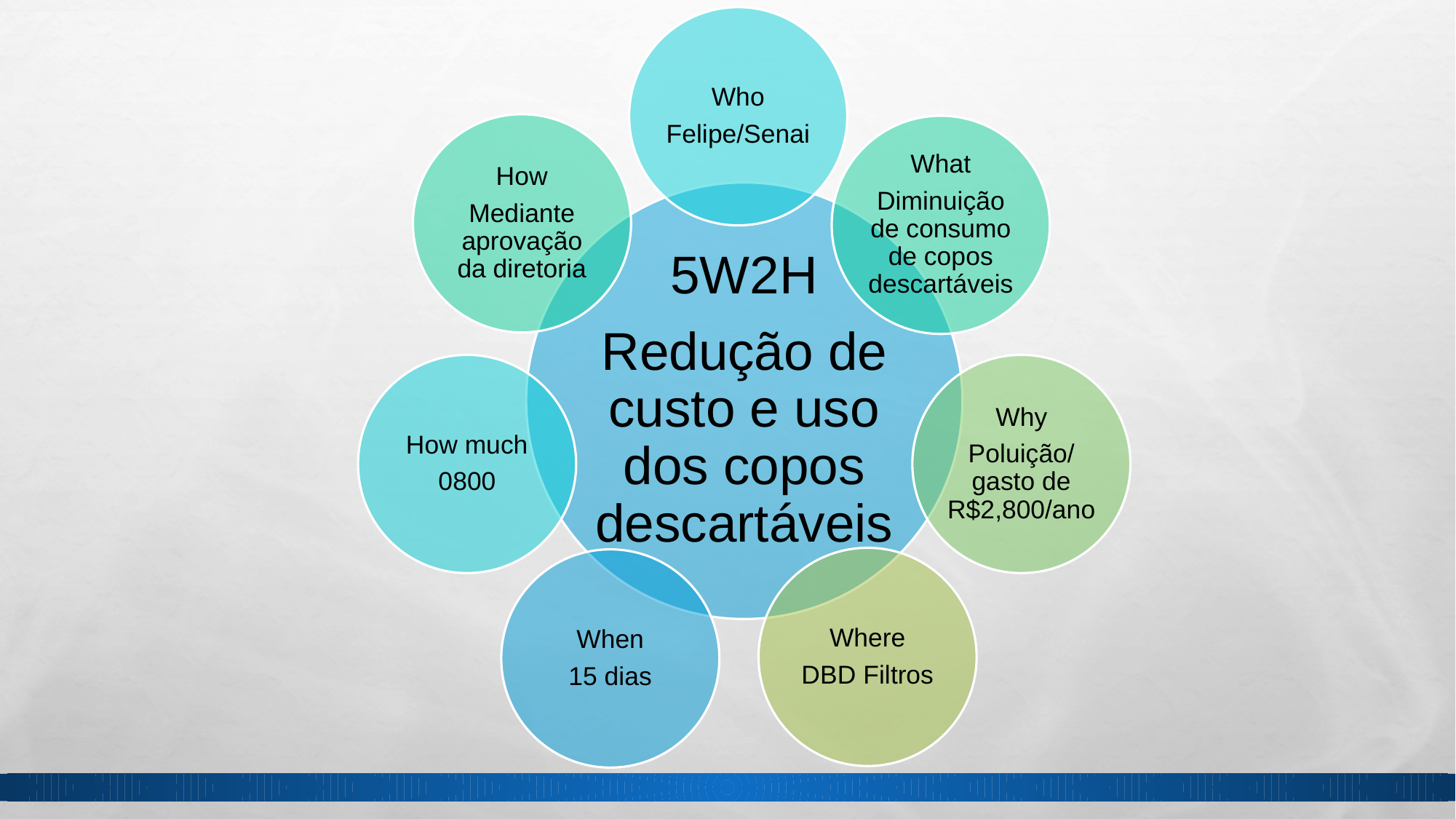

5W2H
Redução de custo e uso dos copos descartáveis
Who
Felipe/Senai
What
Diminuição de consumo de copos descartáveis
Why
Poluição/ gasto de R$2,800/ano
Where
DBD Filtros
When
15 dias
How much
0800
How
Mediante aprovação da diretoria